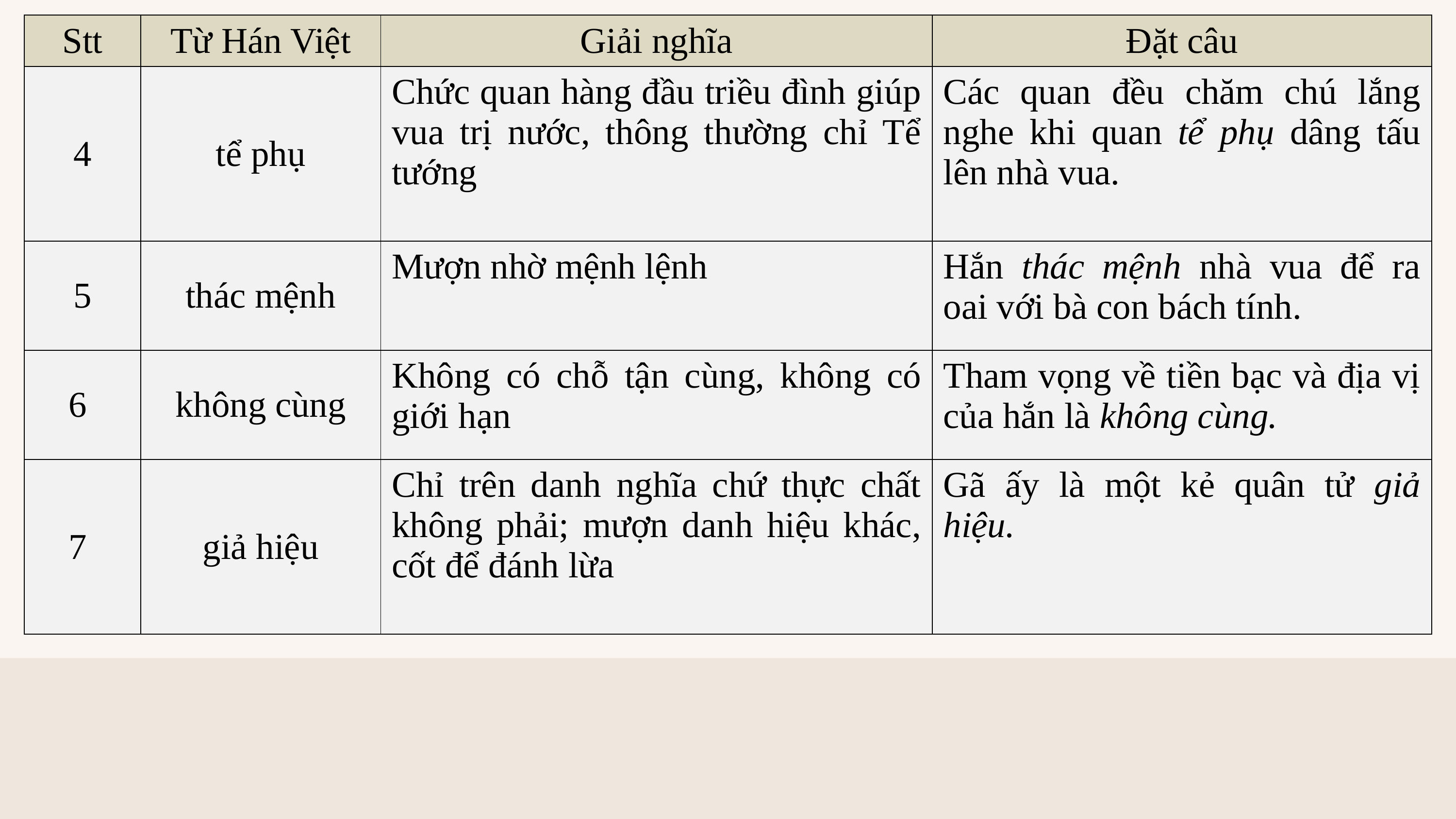

| Stt | Từ Hán Việt | Giải nghĩa | Đặt câu |
| --- | --- | --- | --- |
| 4 | tể phụ | Chức quan hàng đầu triều đình giúp vua trị nước, thông thường chỉ Tể tướng | Các quan đều chăm chú lắng nghe khi quan tể phụ dâng tấu lên nhà vua. |
| 5 | thác mệnh | Mượn nhờ mệnh lệnh | Hắn thác mệnh nhà vua để ra oai với bà con bách tính. |
| 6 | không cùng | Không có chỗ tận cùng, không có giới hạn | Tham vọng về tiền bạc và địa vị của hắn là không cùng. |
| 7 | giả hiệu | Chỉ trên danh nghĩa chứ thực chất không phải; mượn danh hiệu khác, cốt để đánh lừa | Gã ấy là một kẻ quân tử giả hiệu. |